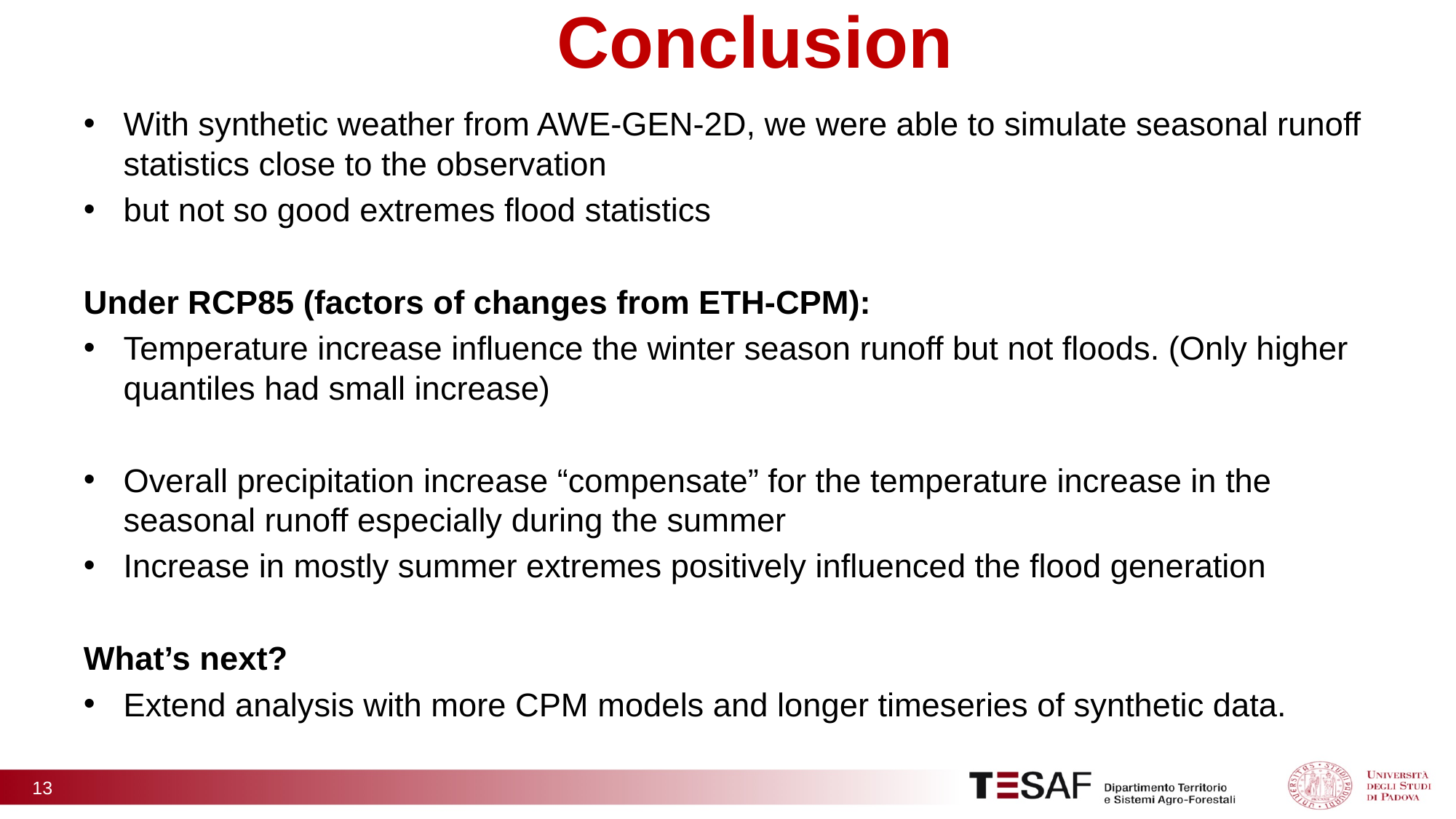

Conclusion
With synthetic weather from AWE-GEN-2D, we were able to simulate seasonal runoff statistics close to the observation
but not so good extremes flood statistics

Under RCP85 (factors of changes from ETH-CPM):
Temperature increase influence the winter season runoff but not floods. (Only higher quantiles had small increase)

Overall precipitation increase “compensate” for the temperature increase in the seasonal runoff especially during the summer
Increase in mostly summer extremes positively influenced the flood generation

What’s next?
Extend analysis with more CPM models and longer timeseries of synthetic data.